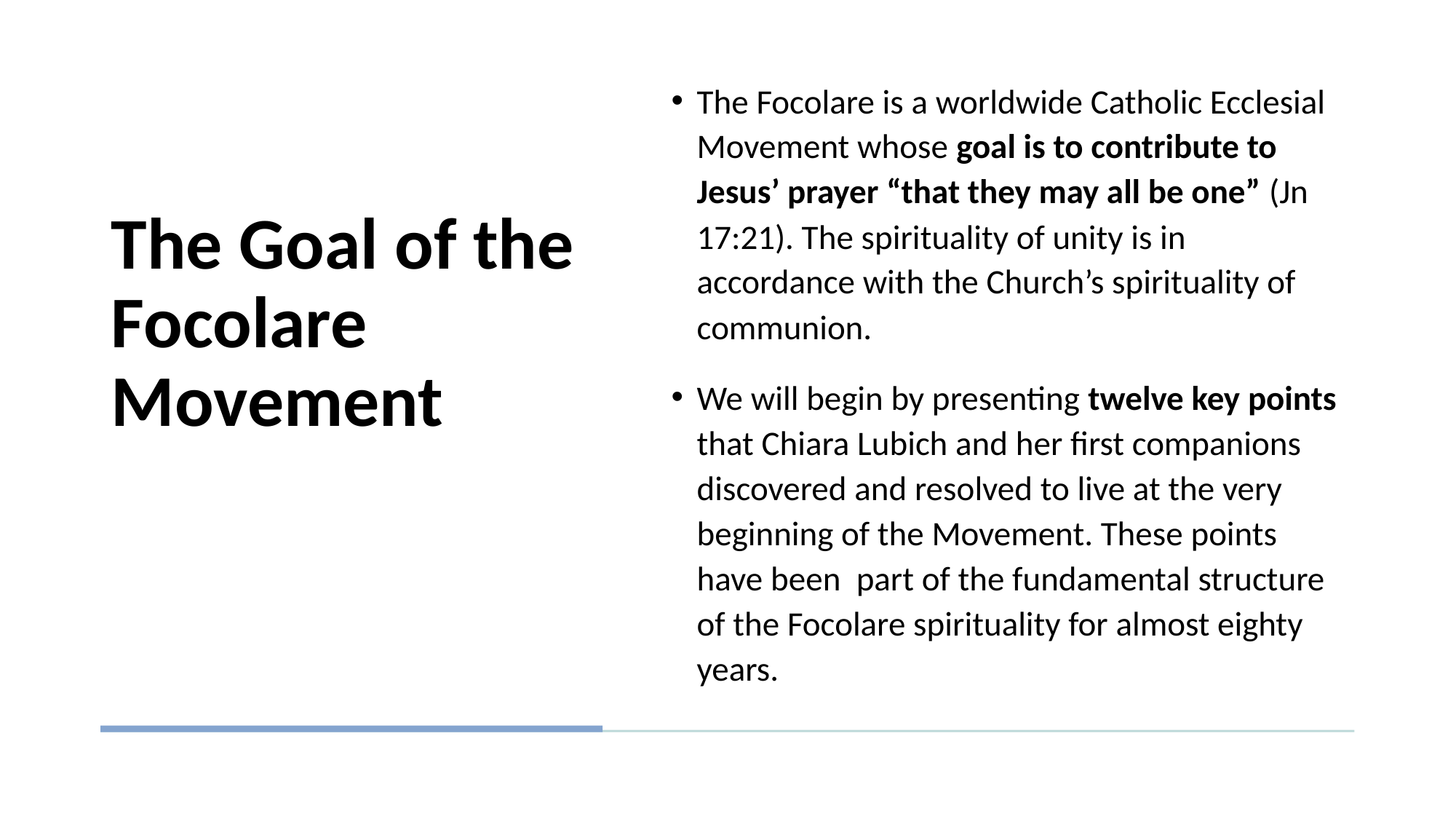

The Focolare is a worldwide Catholic Ecclesial Movement whose goal is to contribute to Jesus’ prayer “that they may all be one” (Jn 17:21). The spirituality of unity is in accordance with the Church’s spirituality of communion.
We will begin by presenting twelve key points that Chiara Lubich and her first companions discovered and resolved to live at the very beginning of the Movement. These points have been  part of the fundamental structure of the Focolare spirituality for almost eighty years.

# The Goal of the Focolare Movement